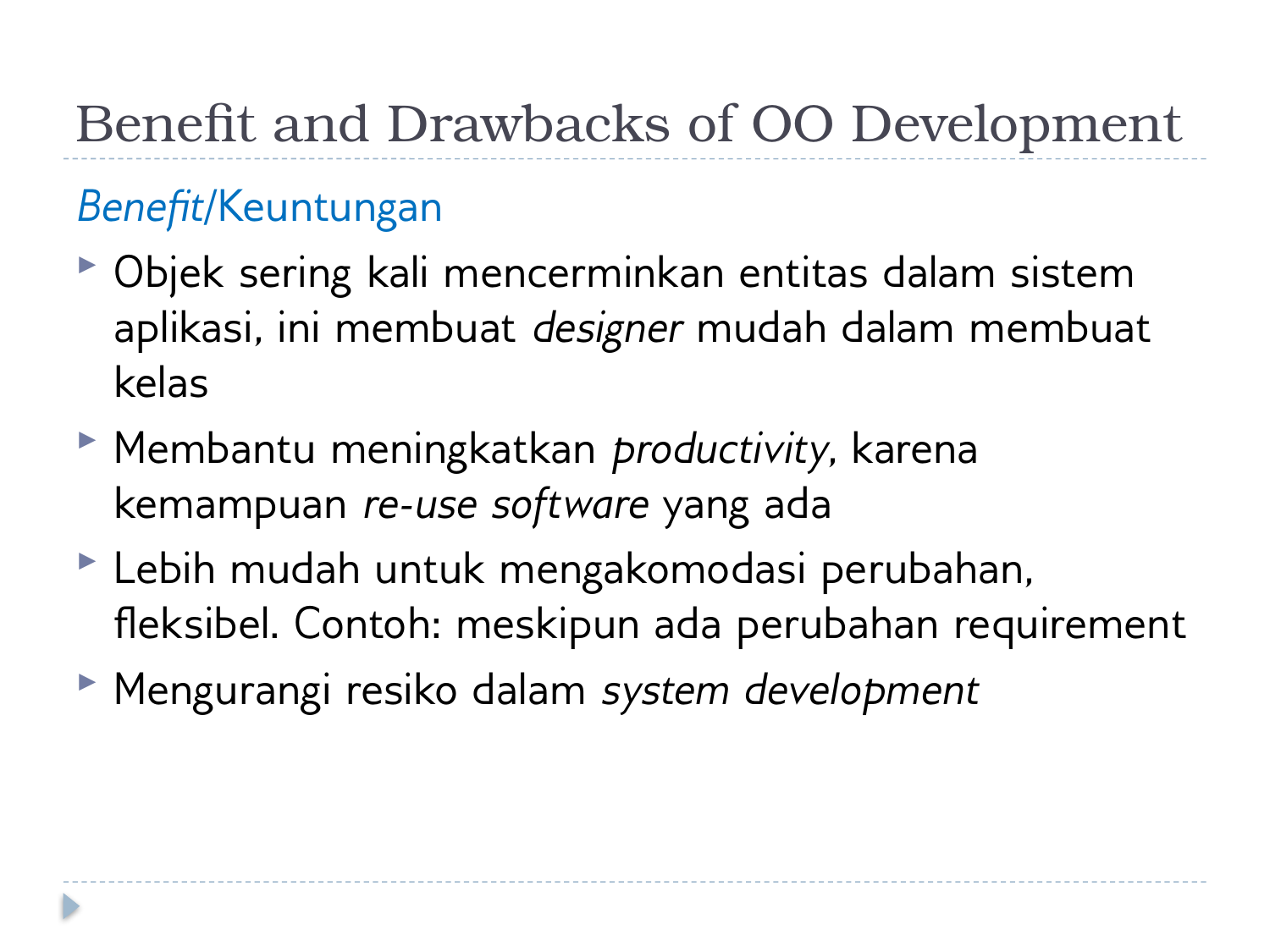

# Benefit and Drawbacks of OO Development
Benefit/Keuntungan
Objek sering kali mencerminkan entitas dalam sistem aplikasi, ini membuat designer mudah dalam membuat kelas
Membantu meningkatkan productivity, karena kemampuan re-use software yang ada
Lebih mudah untuk mengakomodasi perubahan, fleksibel. Contoh: meskipun ada perubahan requirement
Mengurangi resiko dalam system development